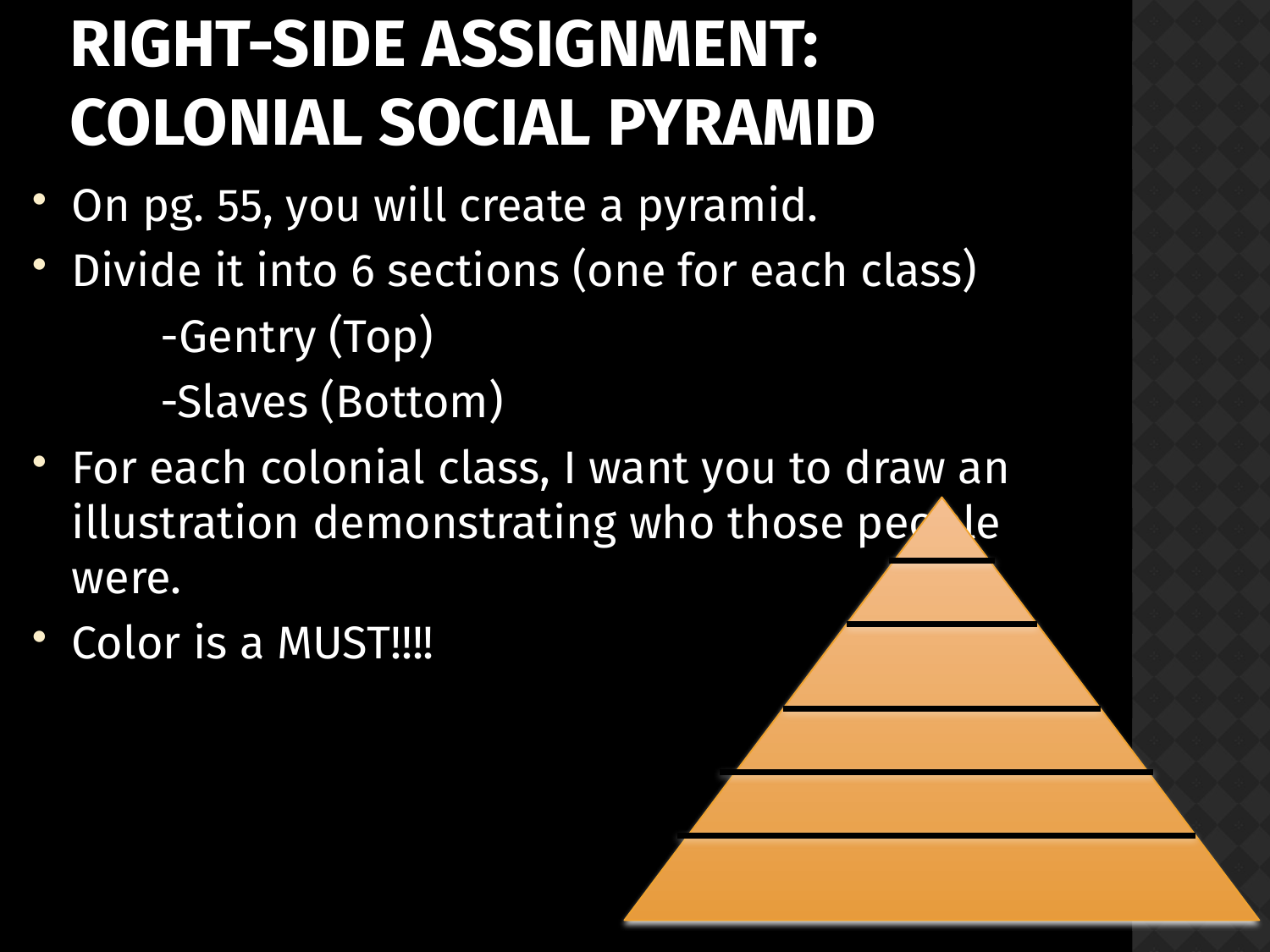

# Right-side Assignment: Colonial Social Pyramid
On pg. 55, you will create a pyramid.
Divide it into 6 sections (one for each class)
	-Gentry (Top)
	-Slaves (Bottom)
For each colonial class, I want you to draw an illustration demonstrating who those people were.
Color is a MUST!!!!